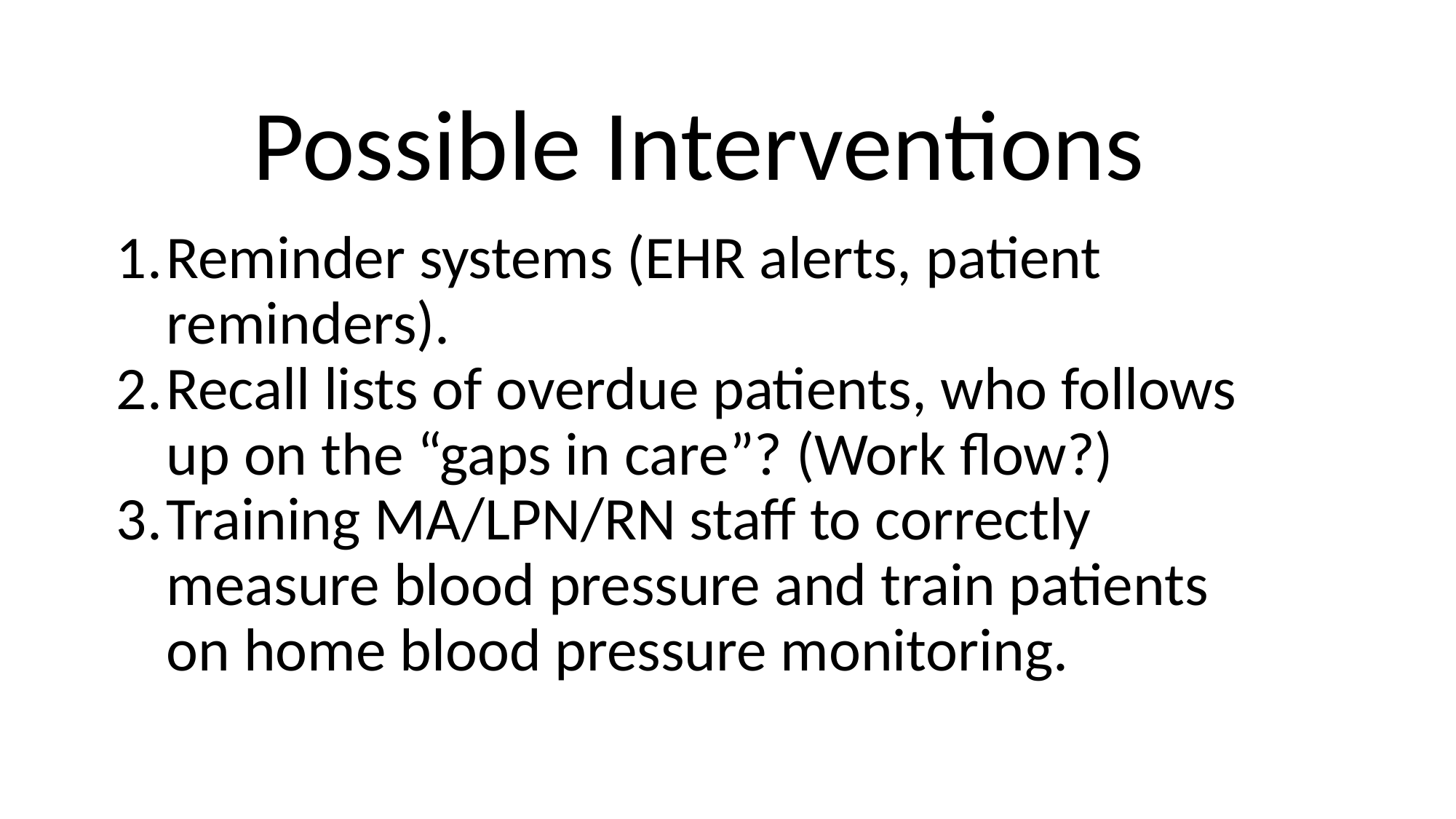

# Possible Interventions
Reminder systems (EHR alerts, patient reminders).
Recall lists of overdue patients, who follows up on the “gaps in care”? (Work flow?)
Training MA/LPN/RN staff to correctly measure blood pressure and train patients on home blood pressure monitoring.